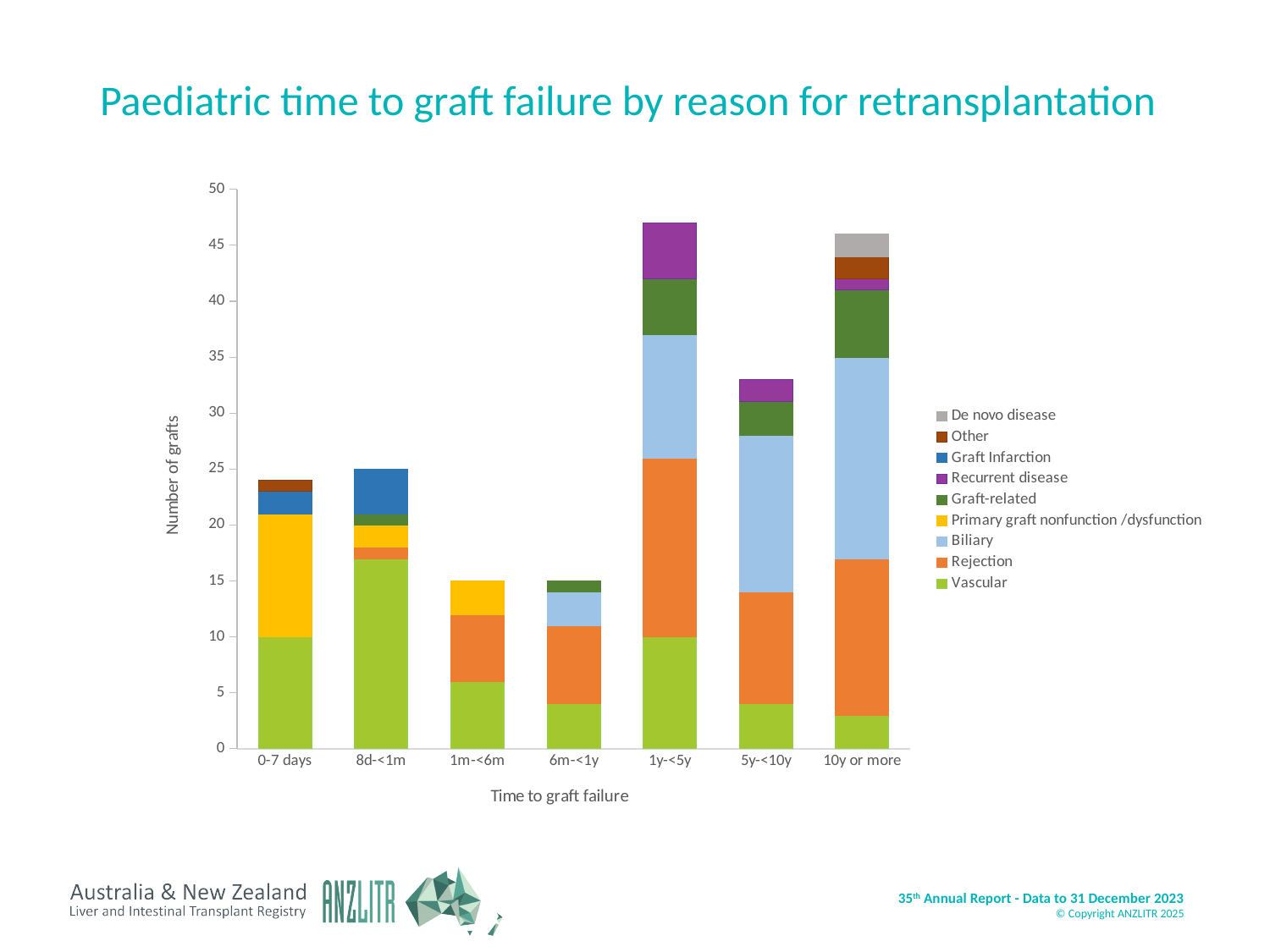

# Paediatric time to graft failure by reason for retransplantation

### Chart

| Category | Vascular | Rejection | Biliary | Primary graft nonfunction /dysfunction | Graft-related | Recurrent disease | Graft Infarction | Other | De novo disease |
|---|---|---|---|---|---|---|---|---|---|
| 0-7 days | 10.0 | None | None | 11.0 | None | None | 2.0 | 1.0 | None |
| 8d-<1m | 17.0 | 1.0 | None | 2.0 | 1.0 | None | 4.0 | None | None |
| 1m-<6m | 6.0 | 6.0 | None | 3.0 | None | None | None | None | None |
| 6m-<1y | 4.0 | 7.0 | 3.0 | None | 1.0 | None | None | None | None |
| 1y-<5y | 10.0 | 16.0 | 11.0 | None | 5.0 | 5.0 | None | None | None |
| 5y-<10y | 4.0 | 10.0 | 14.0 | None | 3.0 | 2.0 | None | None | None |
| 10y or more | 3.0 | 14.0 | 18.0 | None | 6.0 | 1.0 | None | 2.0 | 2.0 |